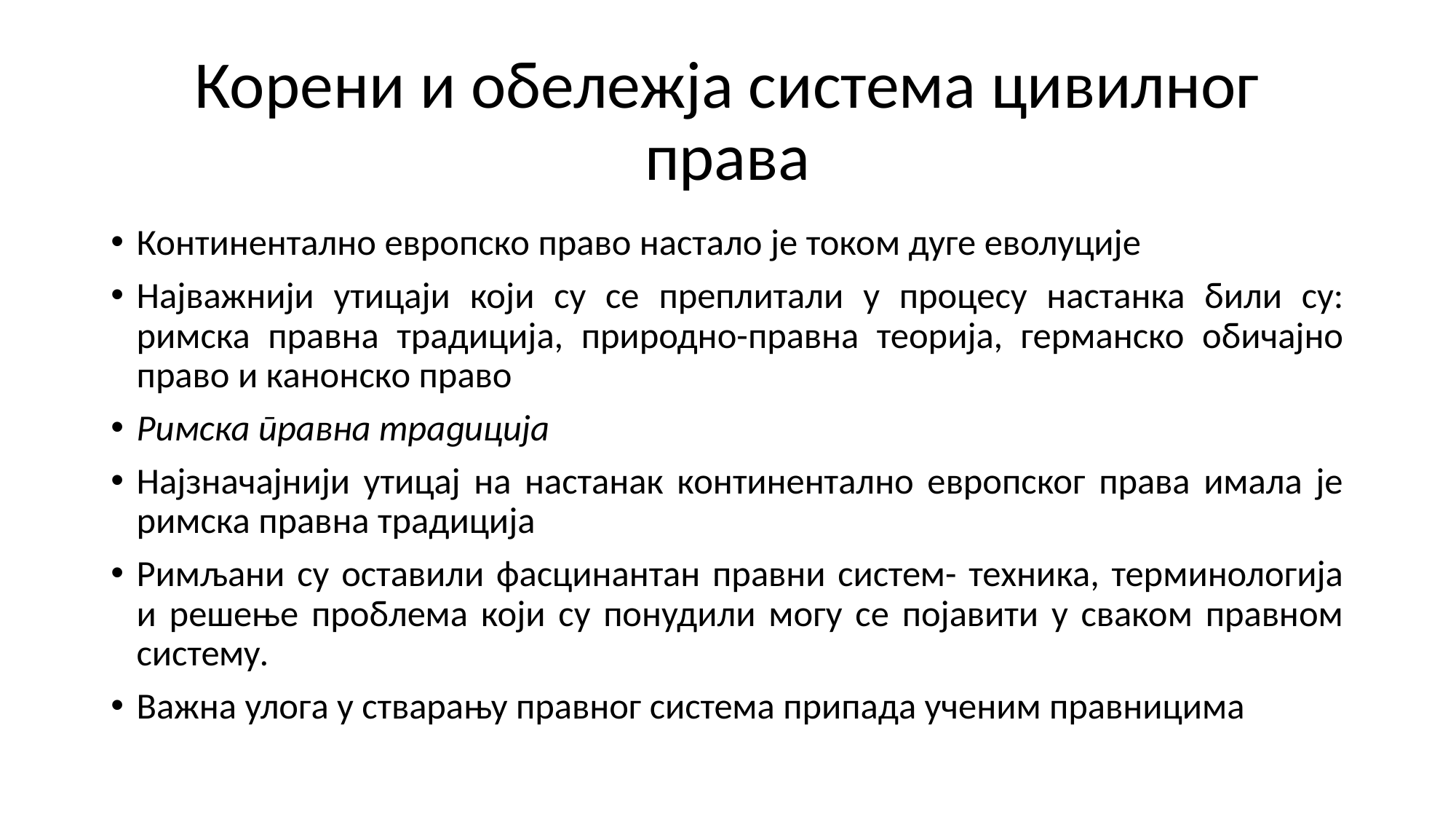

# Корени и обележја система цивилног права
Континентално европско право настало је током дуге еволуције
Најважнији утицаји који су се преплитали у процесу настанка били су: римска правна традиција, природно-правна теорија, германско обичајно право и канонско право
Римска правна традиција
Најзначајнији утицај на настанак континентално европског права имала је римска правна традиција
Римљани су оставили фасцинантан правни систем- техника, терминологија и решење проблема који су понудили могу се појавити у сваком правном систему.
Важна улога у стварању правног система припада ученим правницима